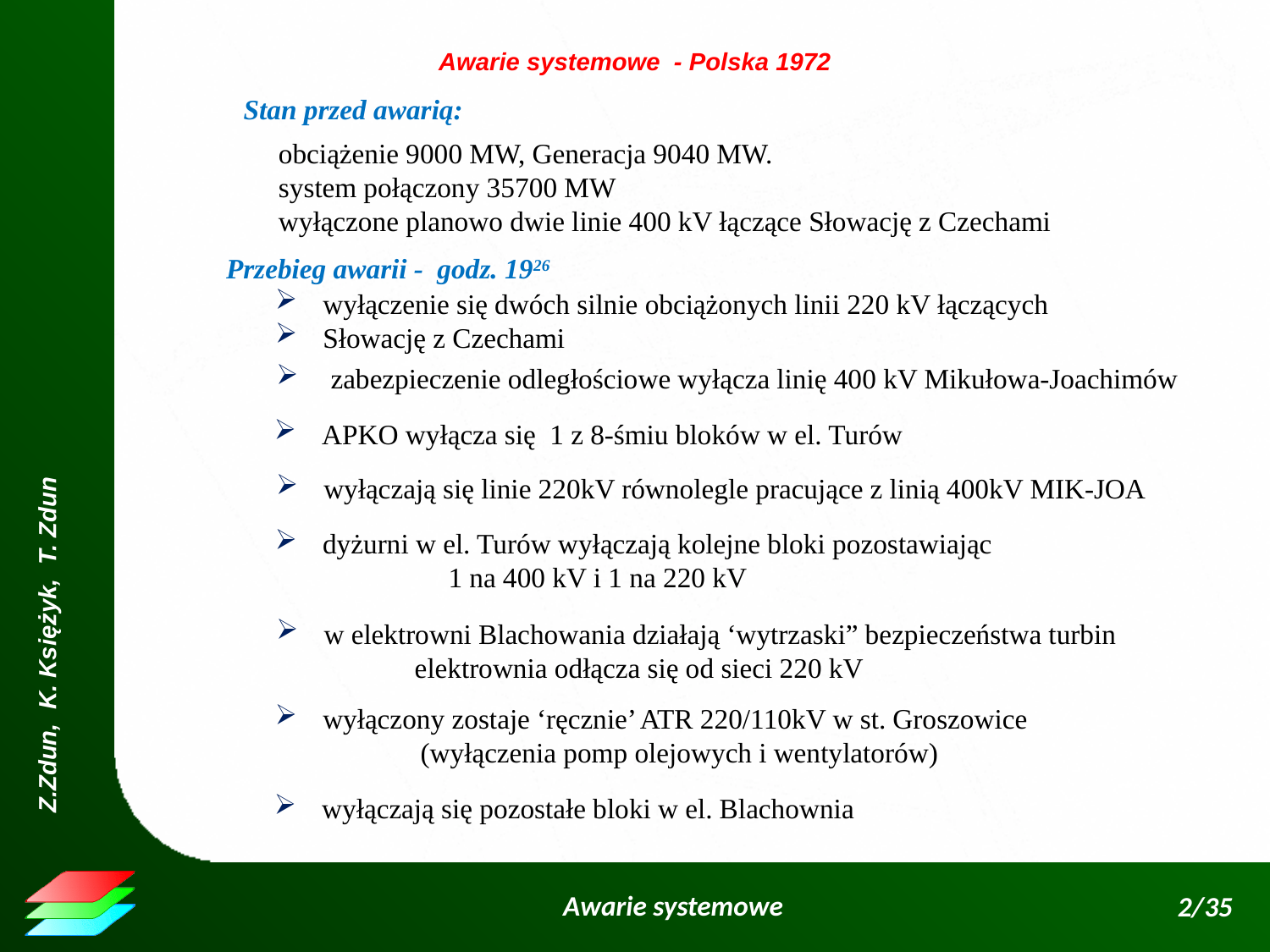

Awarie systemowe  - Polska 1972
Stan przed awarią:
     obciążenie 9000 MW, Generacja 9040 MW.
     system połączony 35700 MW
     wyłączone planowo dwie linie 400 kV łączące Słowację z Czechami
Przebieg awarii -  godz. 1926
wyłączenie się dwóch silnie obciążonych linii 220 kV łączących
Słowację z Czechami
 zabezpieczenie odległościowe wyłącza linię 400 kV Mikułowa-Joachimów
APKO wyłącza się  1 z 8-śmiu bloków w el. Turów
wyłączają się linie 220kV równolegle pracujące z linią 400kV MIK-JOA
dyżurni w el. Turów wyłączają kolejne bloki pozostawiając
                  1 na 400 kV i 1 na 220 kV
w elektrowni Blachowania działają ‘wytrzaski” bezpieczeństwa turbin
             elektrownia odłącza się od sieci 220 kV
wyłączony zostaje ‘ręcznie’ ATR 220/110kV w st. Groszowice
              (wyłączenia pomp olejowych i wentylatorów)
wyłączają się pozostałe bloki w el. Blachownia